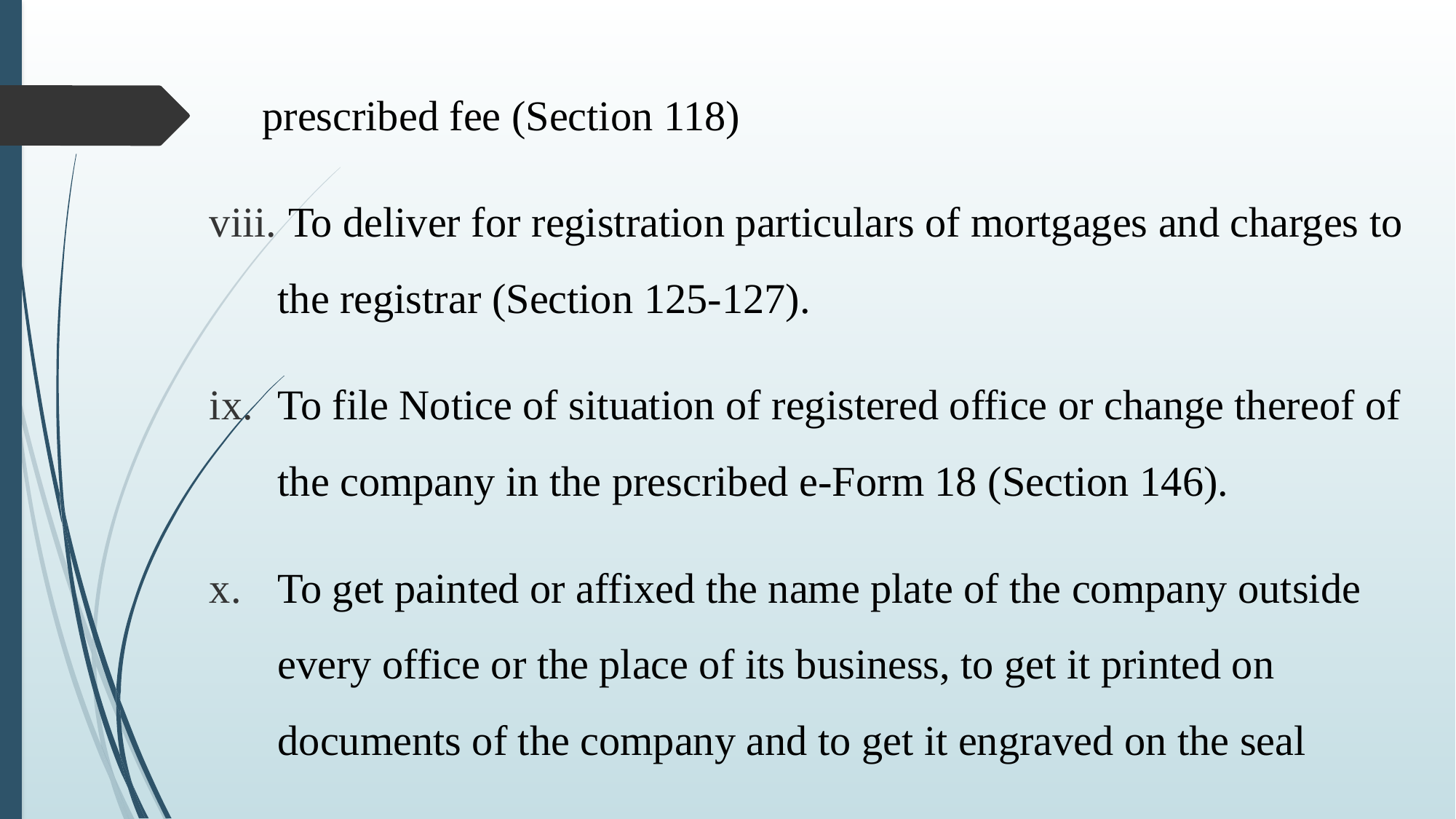

prescribed fee (Section 118)
 To deliver for registration particulars of mortgages and charges to the registrar (Section 125-127).
To file Notice of situation of registered office or change thereof of the company in the prescribed e-Form 18 (Section 146).
To get painted or affixed the name plate of the company outside every office or the place of its business, to get it printed on documents of the company and to get it engraved on the seal